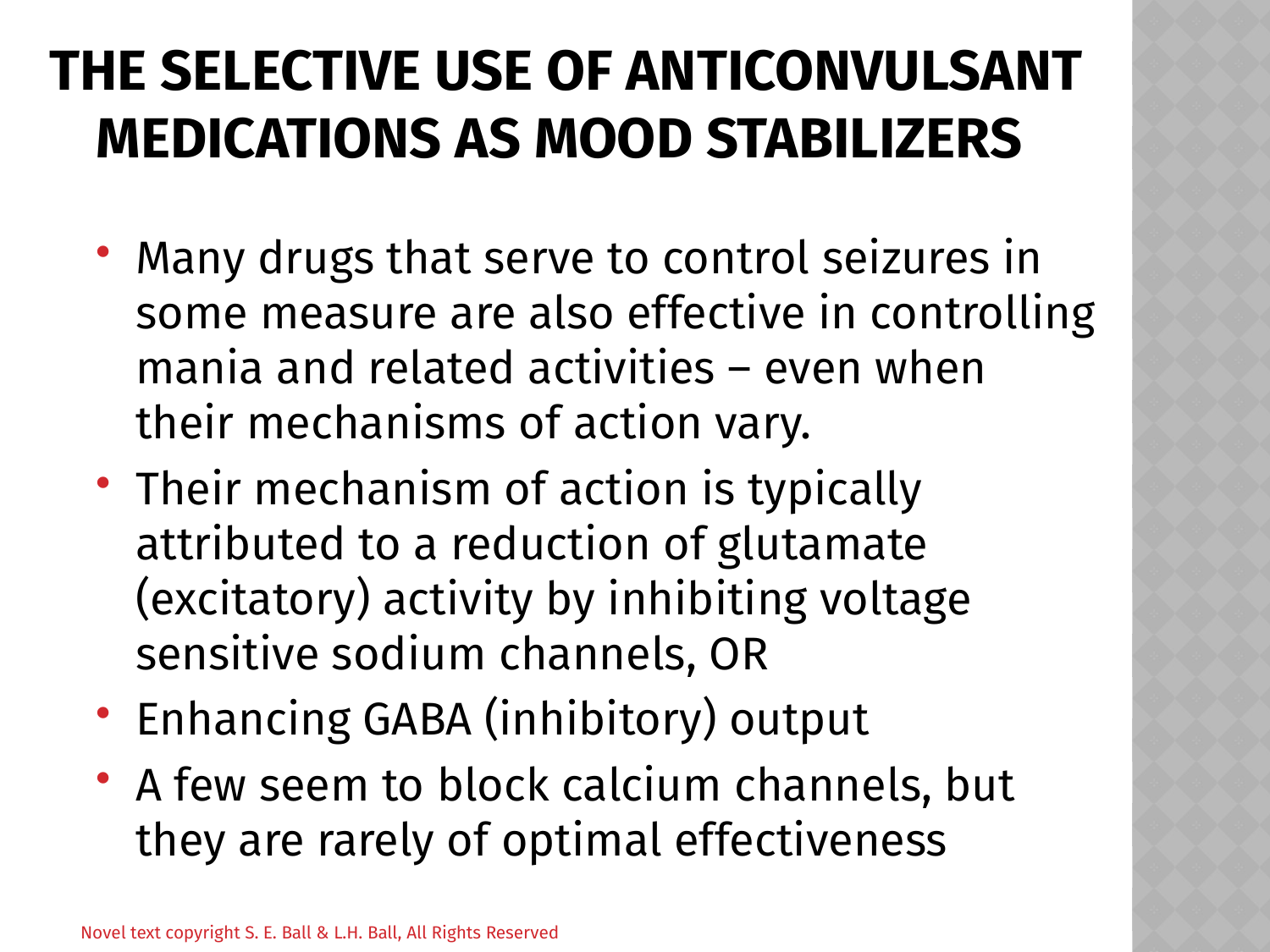

# The Selective Use of Anticonvulsant Medications as Mood Stabilizers
Many drugs that serve to control seizures in some measure are also effective in controlling mania and related activities – even when their mechanisms of action vary.
Their mechanism of action is typically attributed to a reduction of glutamate (excitatory) activity by inhibiting voltage sensitive sodium channels, OR
Enhancing GABA (inhibitory) output
A few seem to block calcium channels, but they are rarely of optimal effectiveness
Novel text copyright S. E. Ball & L.H. Ball, All Rights Reserved